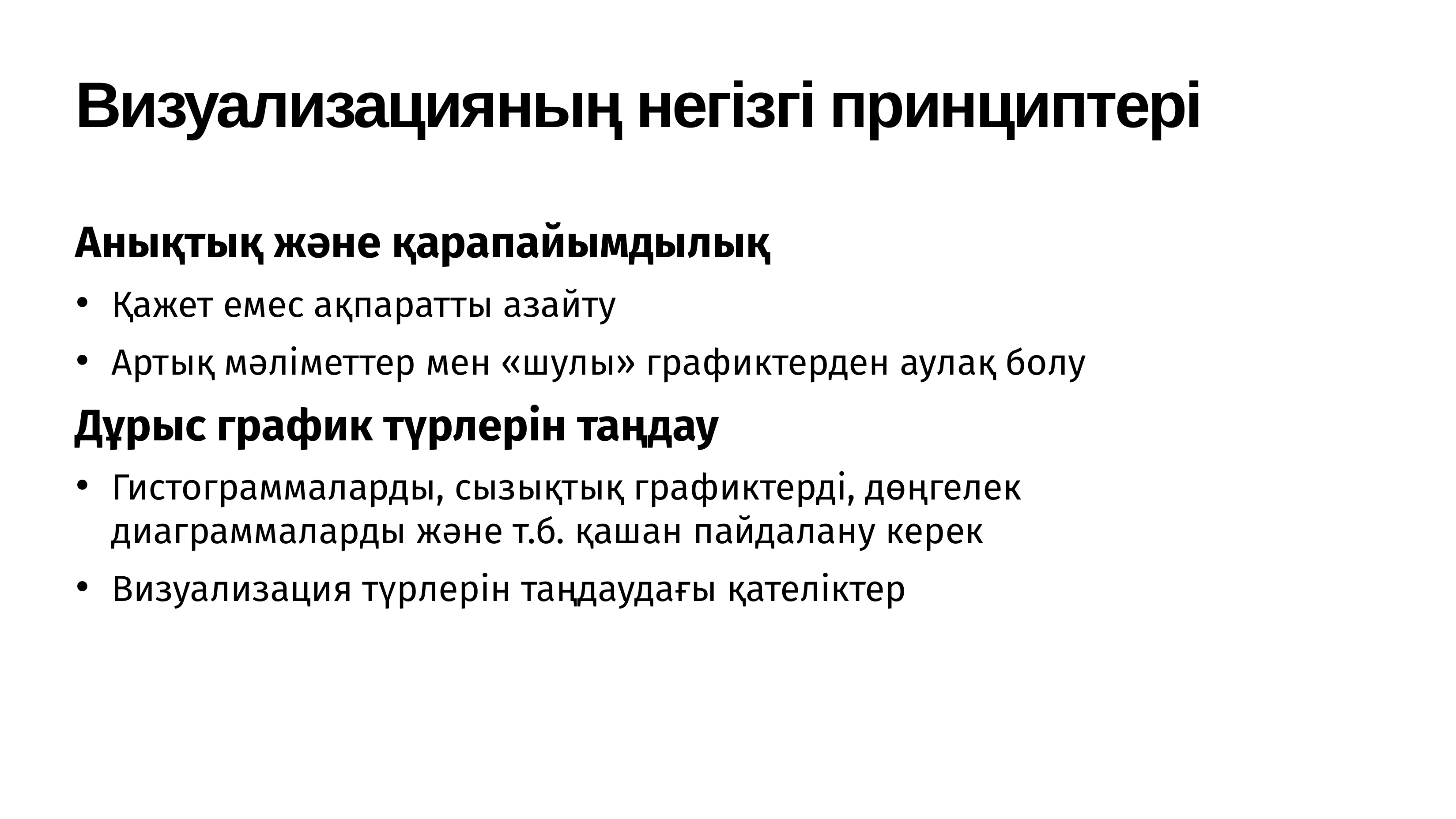

# Визуализацияның негізгі принциптері
Анықтық және қарапайымдылық
Қажет емес ақпаратты азайту
Артық мәліметтер мен «шулы» графиктерден аулақ болу
Дұрыс график түрлерін таңдау
Гистограммаларды, сызықтық графиктерді, дөңгелек диаграммаларды және т.б. қашан пайдалану керек
Визуализация түрлерін таңдаудағы қателіктер